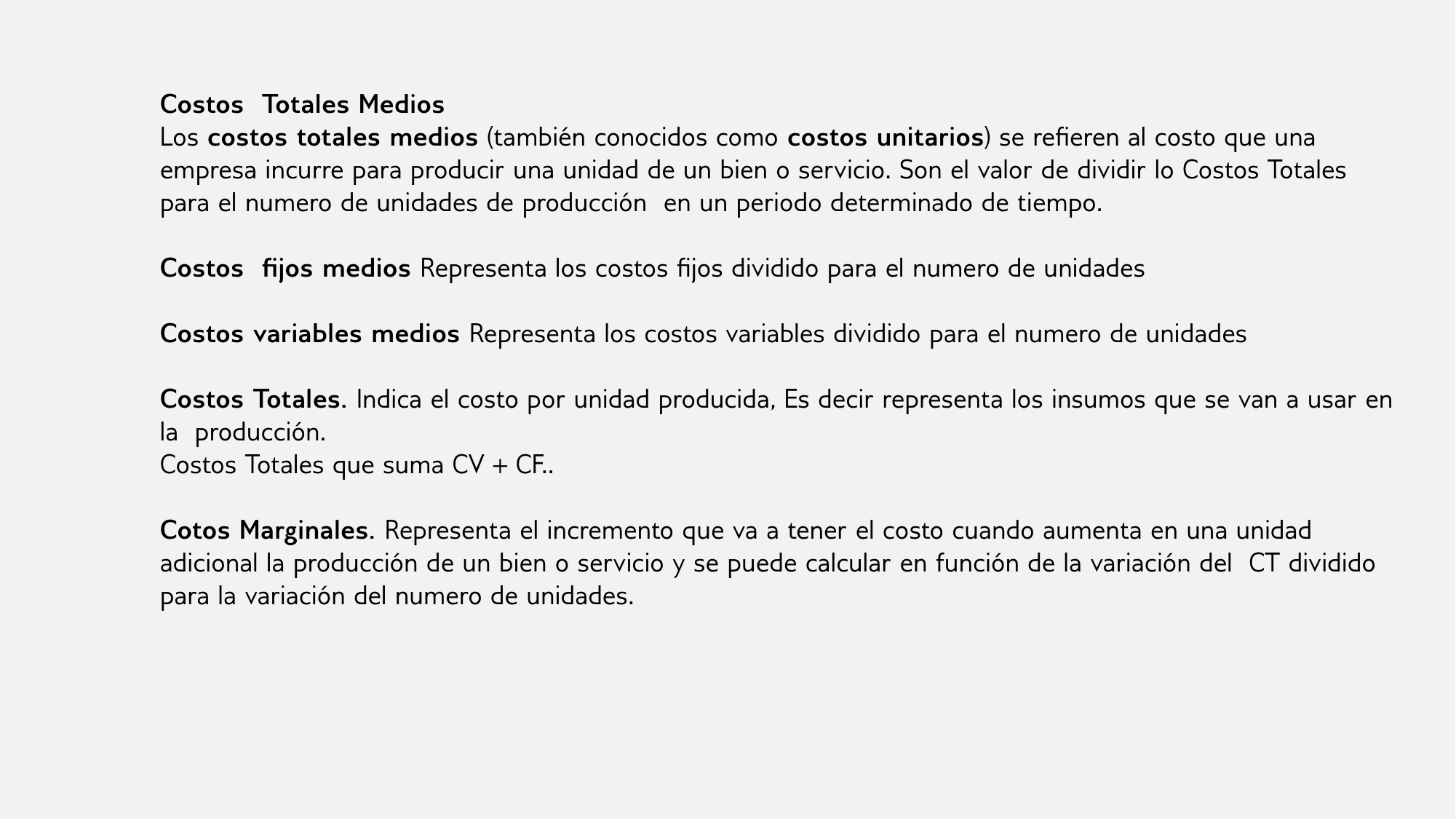

Costos  Totales Medios
Los costos totales medios (también conocidos como costos unitarios) se refieren al costo que una empresa incurre para producir una unidad de un bien o servicio. Son el valor de dividir lo Costos Totales  para el numero de unidades de producción  en un periodo determinado de tiempo.

Costos  fijos medios Representa los costos fijos dividido para el numero de unidades

Costos variables medios Representa los costos variables dividido para el numero de unidades

Costos Totales. Indica el costo por unidad producida, Es decir representa los insumos que se van a usar en la  producción.
Costos Totales que suma CV + CF..

Cotos Marginales. Representa el incremento que va a tener el costo cuando aumenta en una unidad adicional la producción de un bien o servicio y se puede calcular en función de la variación del  CT dividido para la variación del numero de unidades.